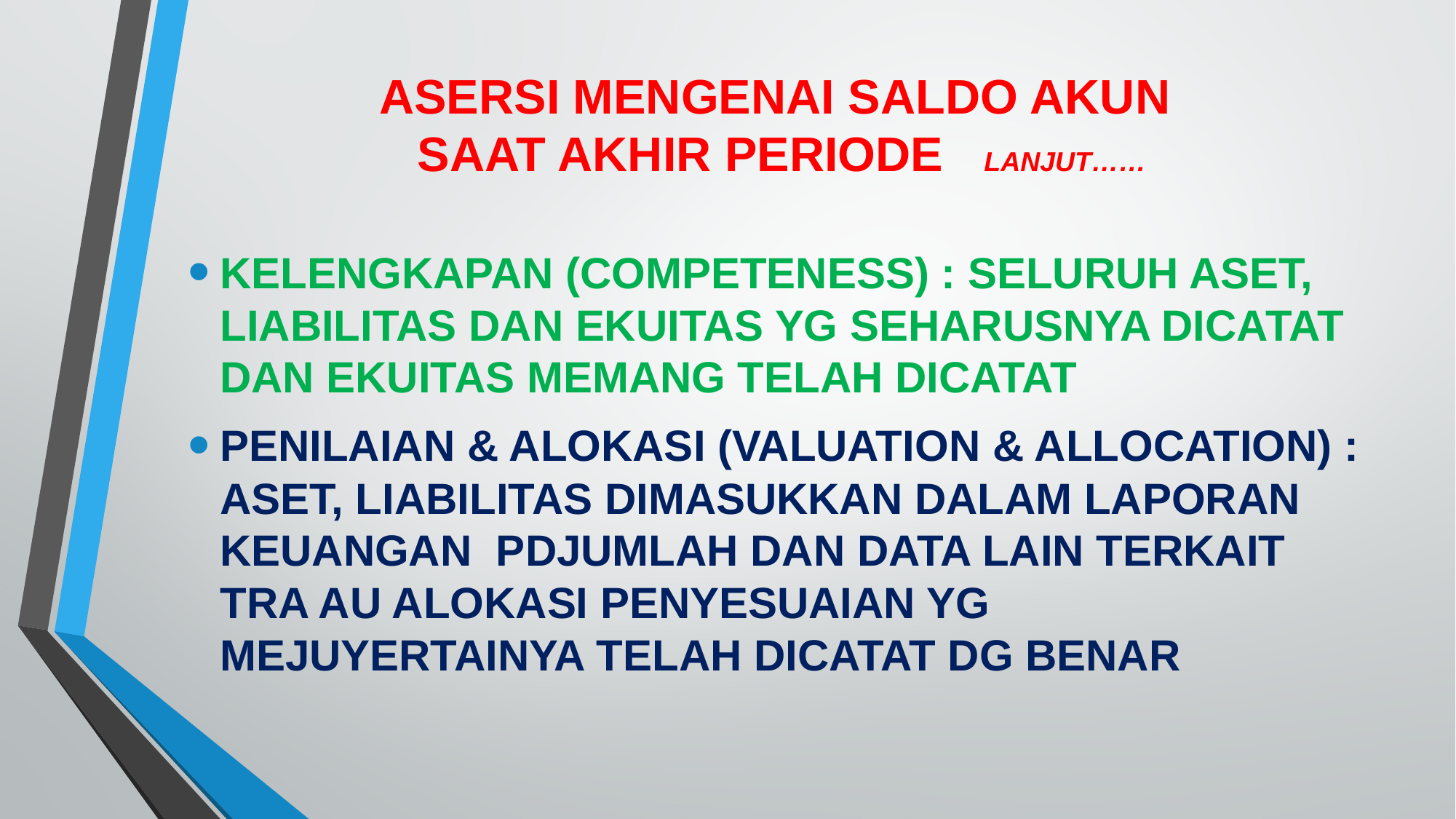

# ASERSI MENGENAI SALDO AKUN SAAT AKHIR PERIODE   LANJUT……

KELENGKAPAN (COMPETENESS) : SELURUH ASET, LIABILITAS DAN EKUITAS YG SEHARUSNYA DICATAT DAN EKUITAS MEMANG TELAH DICATAT
PENILAIAN & ALOKASI (VALUATION & ALLOCATION) : ASET, LIABILITAS DIMASUKKAN DALAM LAPORAN KEUANGAN  PDJUMLAH DAN DATA LAIN TERKAIT TRA AU ALOKASI PENYESUAIAN YG MEJUYERTAINYA TELAH DICATAT DG BENAR